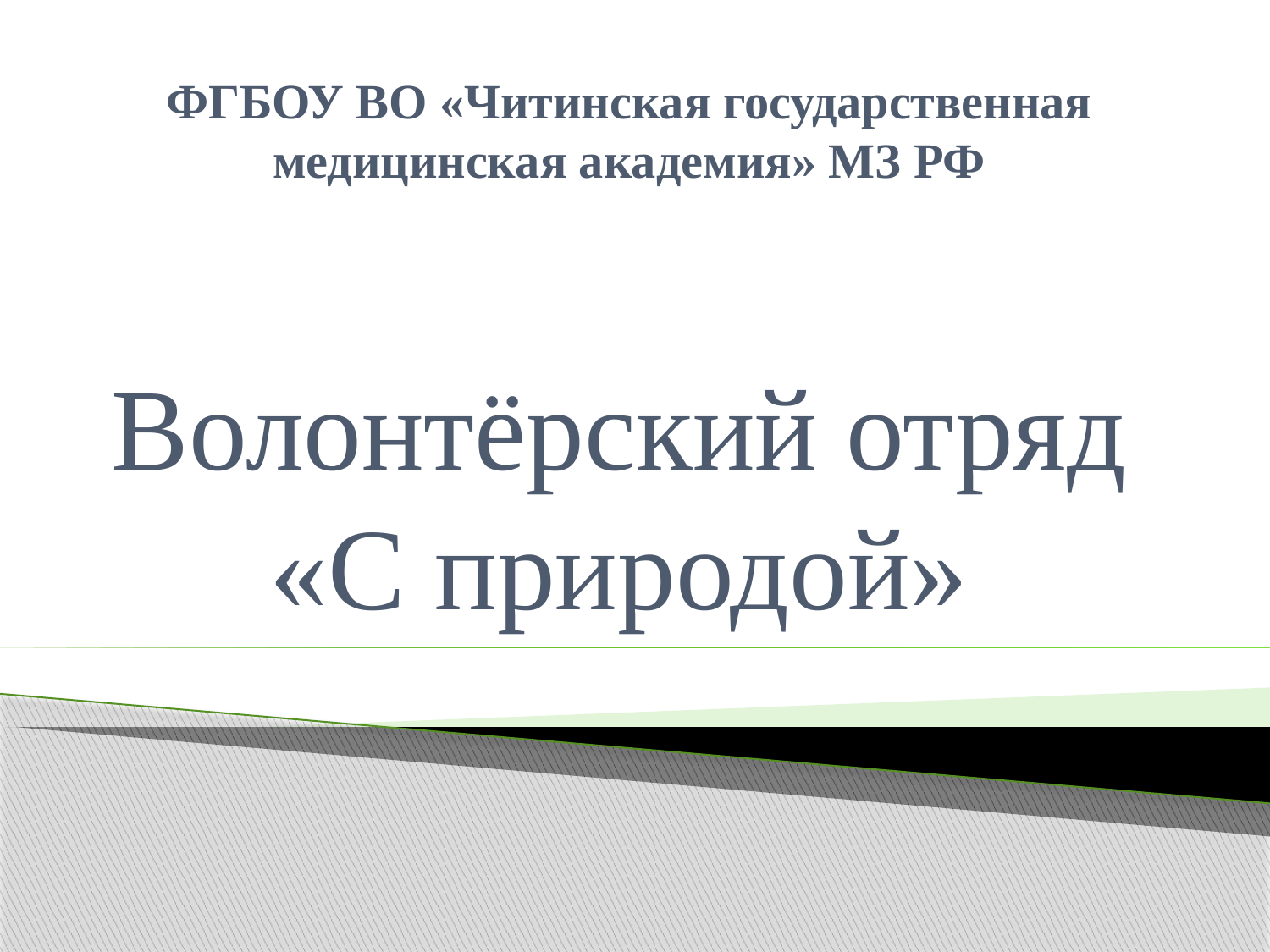

# ФГБОУ ВО «Читинская государственная медицинская академия» МЗ РФ
Волонтёрский отряд «С природой»